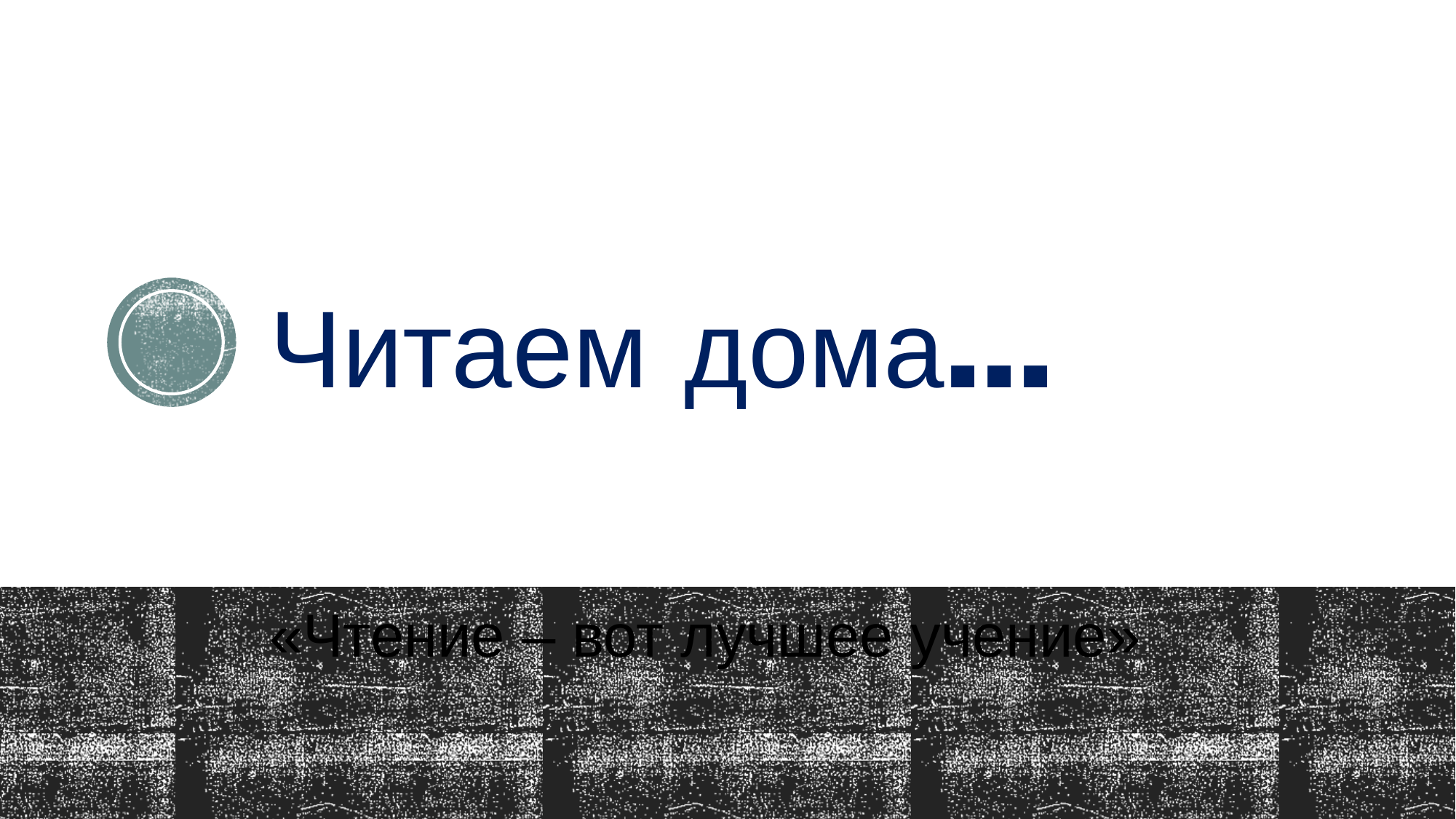

# Читаем дома...
«Чтение – вот лучшее учение»